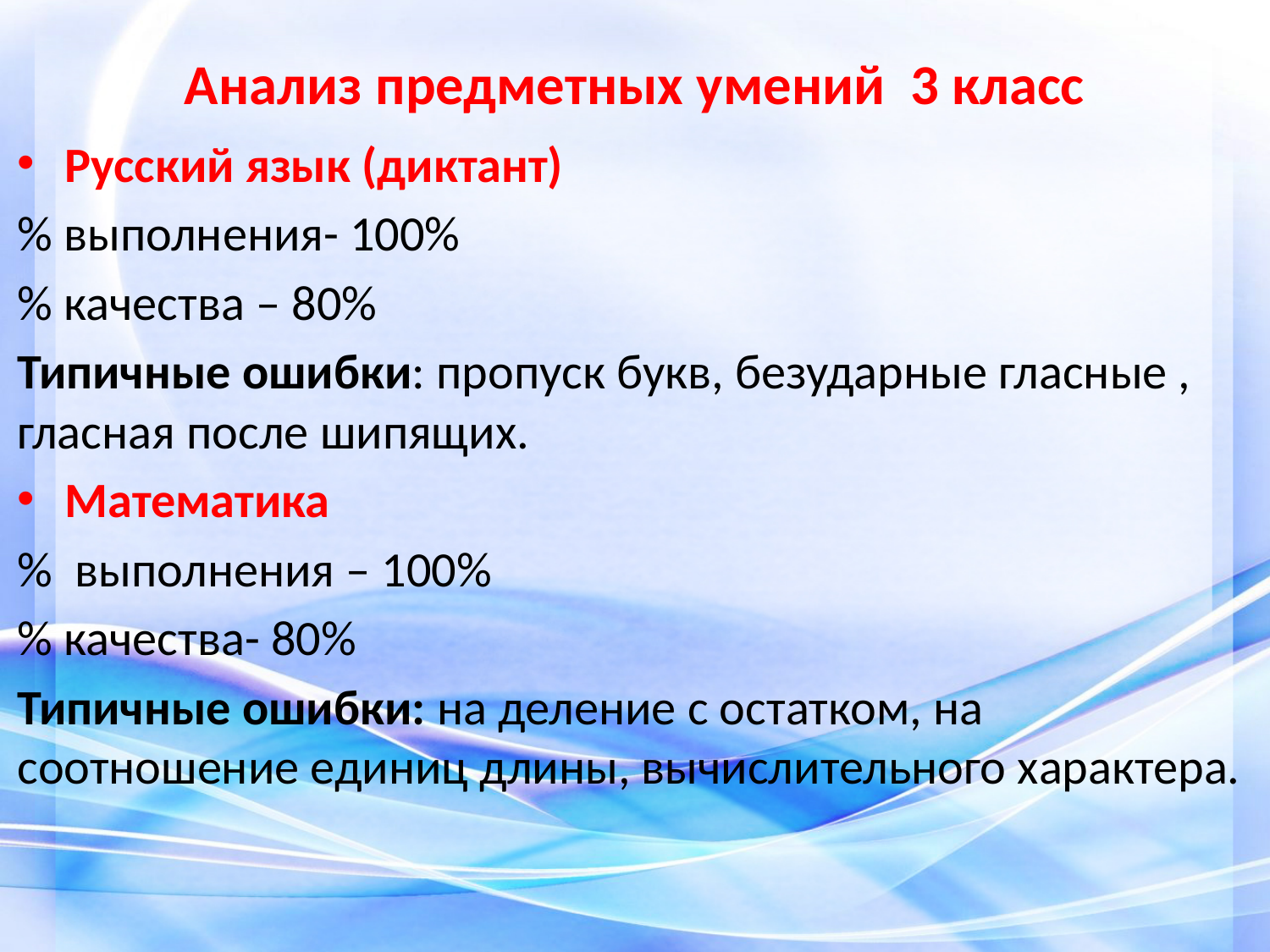

# Анализ предметных умений  3 класс
Русский язык (диктант)
% выполнения- 100%
% качества – 80%
Типичные ошибки: пропуск букв, безударные гласные , гласная после шипящих.
Математика
%  выполнения – 100%
% качества- 80%
Типичные ошибки: на деление с остатком, на соотношение единиц длины, вычислительного характера.